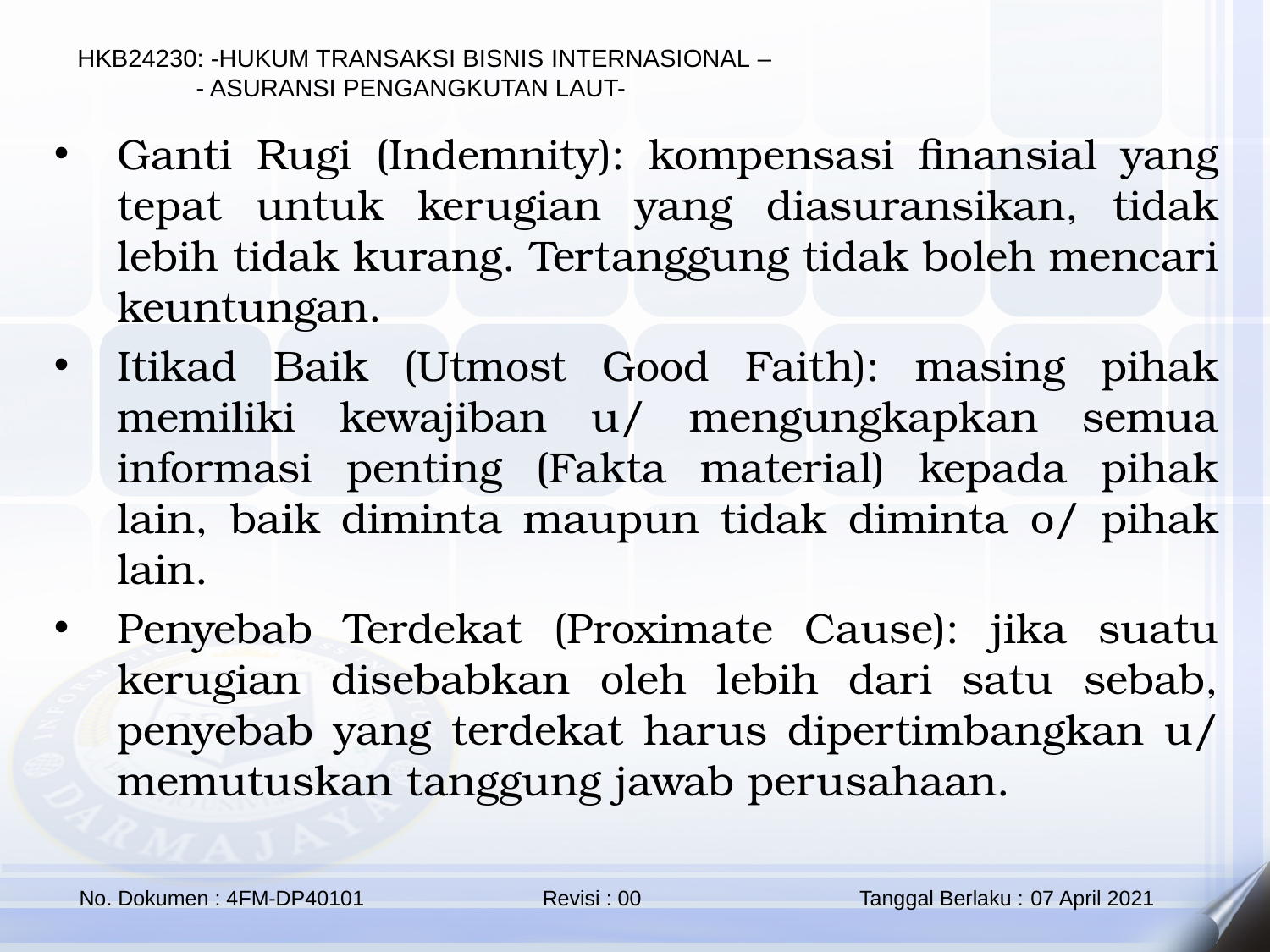

Ganti Rugi (Indemnity): kompensasi finansial yang tepat untuk kerugian yang diasuransikan, tidak lebih tidak kurang. Tertanggung tidak boleh mencari keuntungan.
Itikad Baik (Utmost Good Faith): masing pihak memiliki kewajiban u/ mengungkapkan semua informasi penting (Fakta material) kepada pihak lain, baik diminta maupun tidak diminta o/ pihak lain.
Penyebab Terdekat (Proximate Cause): jika suatu kerugian disebabkan oleh lebih dari satu sebab, penyebab yang terdekat harus dipertimbangkan u/ memutuskan tanggung jawab perusahaan.